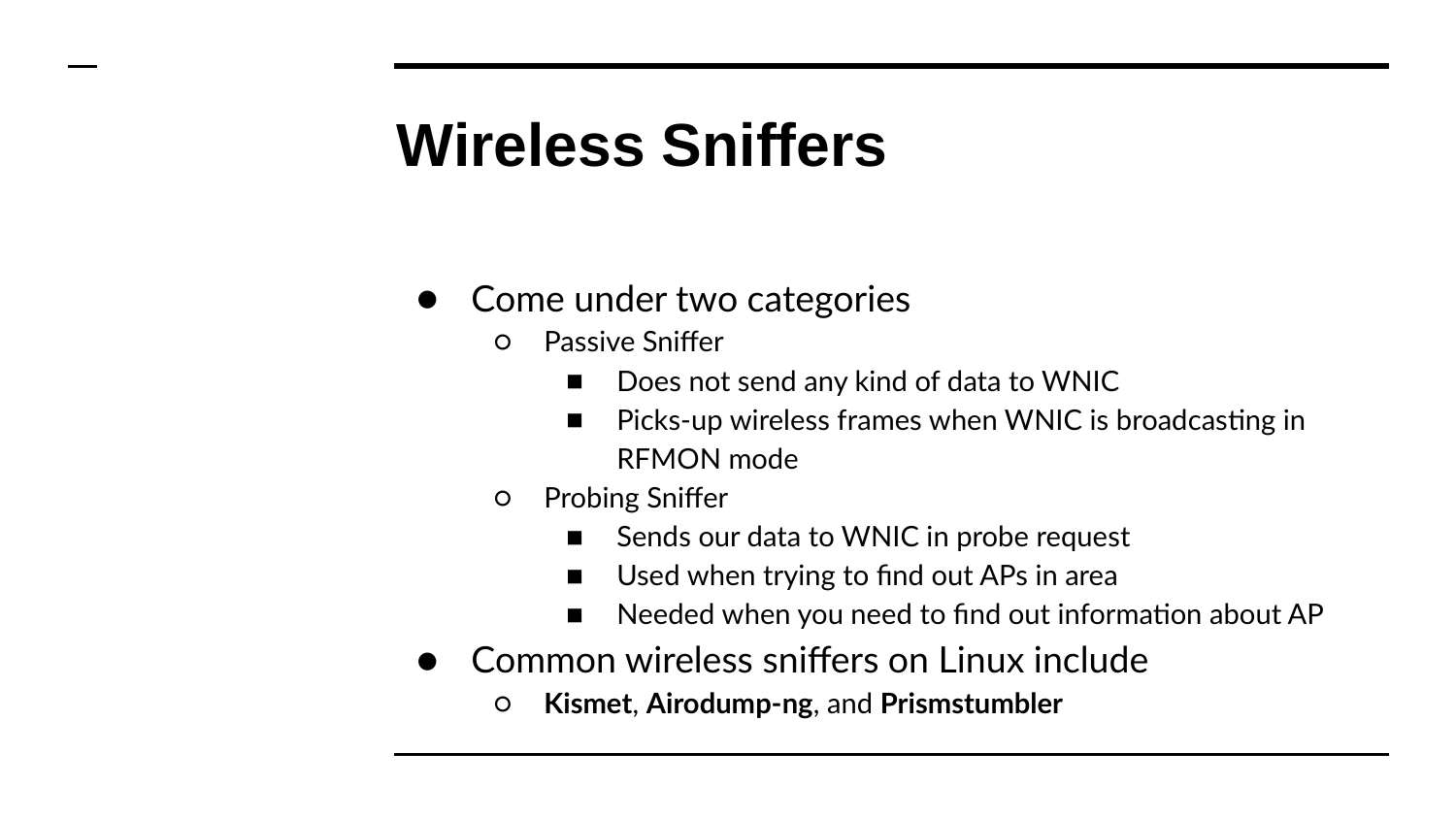

# Wireless Sniffers
Come under two categories
Passive Sniffer
Does not send any kind of data to WNIC
Picks-up wireless frames when WNIC is broadcasting in RFMON mode
Probing Sniffer
Sends our data to WNIC in probe request
Used when trying to find out APs in area
Needed when you need to find out information about AP
Common wireless sniffers on Linux include
Kismet, Airodump-ng, and Prismstumbler